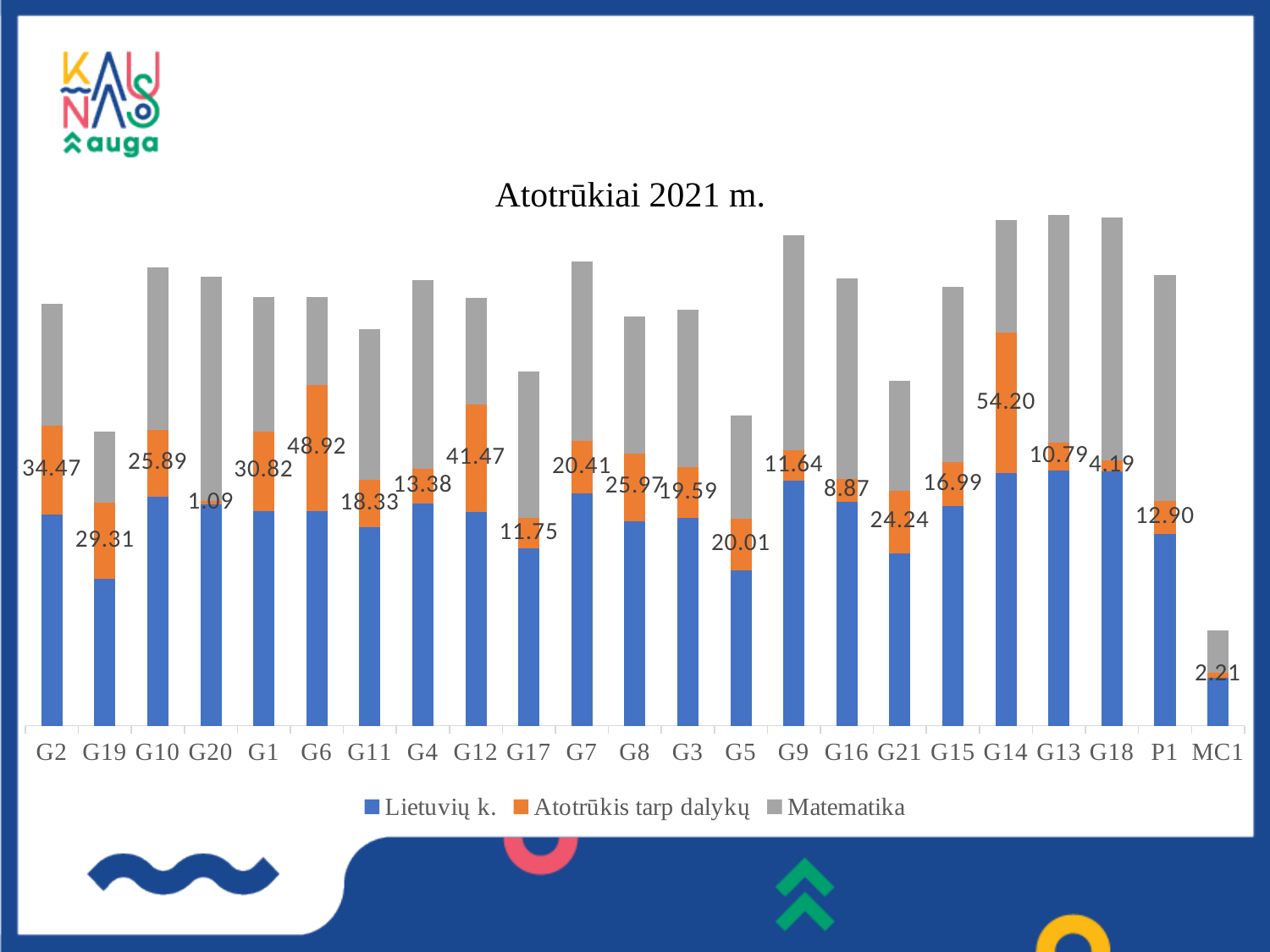

# Atotrūkiai 2021 m.

### Chart

| Category | Lietuvių k. | Atotrūkis tarp dalykų | Matematika |
|---|---|---|---|
| G2 | 81.64 | 34.47 | 47.17 |
| G19 | 56.9 | 29.31 | 27.59 |
| G10 | 88.57 | 25.889999999999993 | 62.68 |
| G20 | 85.72 | 1.0900000000000034 | 86.81 |
| G1 | 82.98 | 30.820000000000007 | 52.16 |
| G6 | 82.97 | 48.92 | 34.05 |
| G11 | 76.77 | 18.33 | 58.44 |
| G4 | 86.11 | 13.379999999999995 | 72.73 |
| G12 | 82.79 | 41.470000000000006 | 41.32 |
| G17 | 68.5 | 11.75 | 56.75 |
| G7 | 89.8 | 20.409999999999997 | 69.39 |
| G8 | 79.22 | 25.97 | 53.25 |
| G3 | 80.41 | 19.589999999999996 | 60.82 |
| G5 | 60.0 | 20.009999999999998 | 39.99 |
| G9 | 94.85 | 11.64 | 83.21 |
| G16 | 86.52 | 8.86999999999999 | 77.65 |
| G21 | 66.67 | 24.240000000000002 | 42.43 |
| G15 | 84.91 | 16.989999999999995 | 67.92 |
| G14 | 97.71 | 54.199999999999996 | 43.51 |
| G13 | 98.79 | 10.790000000000006 | 88.0 |
| G18 | 98.33 | 4.189999999999998 | 94.14 |
| P1 | 74.19 | 12.900000000000006 | 87.09 |
| MC1 | 18.42 | 2.210000000000001 | 16.21 |